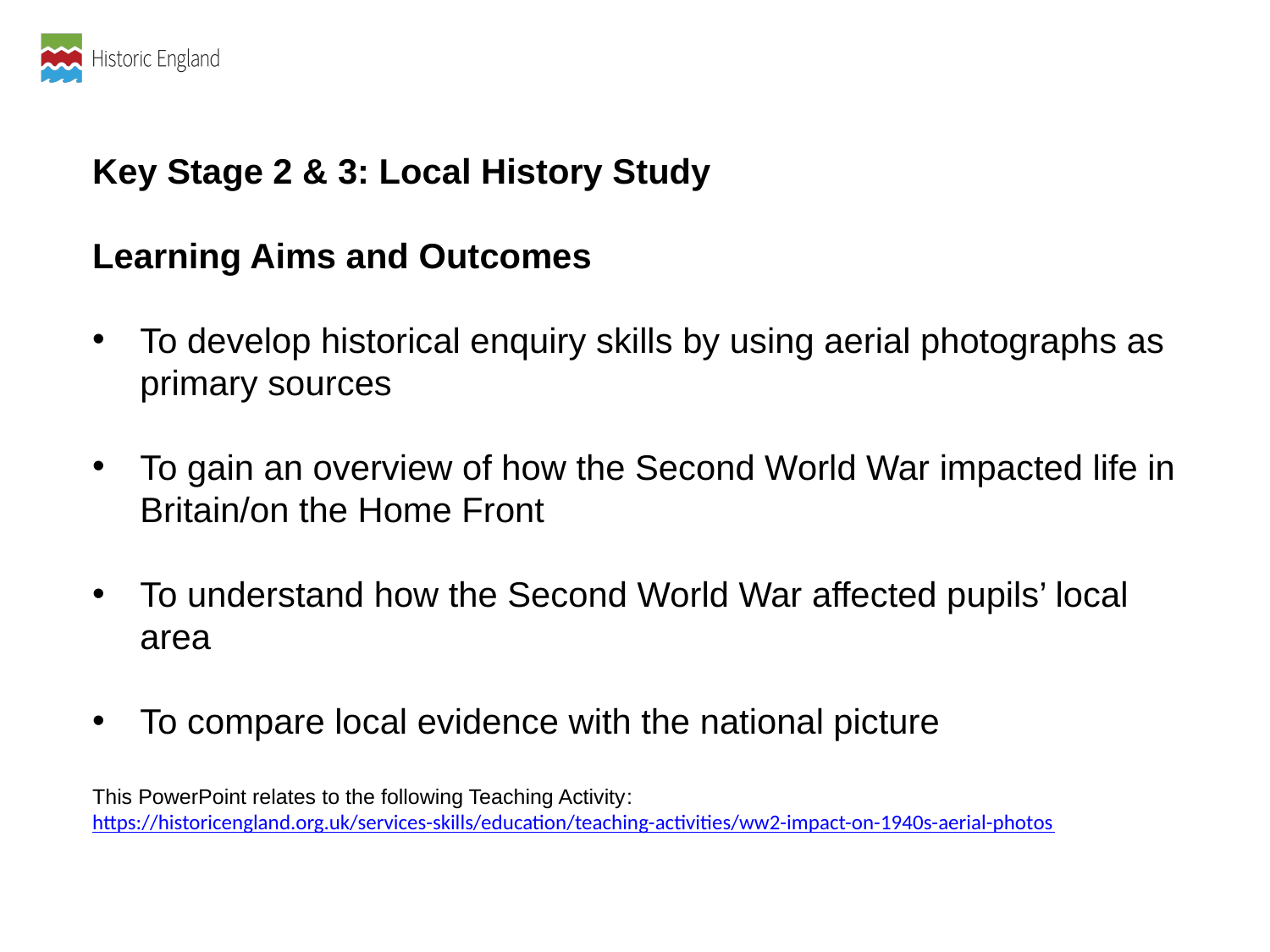

Key Stage 2 & 3: Local History Study

Learning Aims and Outcomes

To develop historical enquiry skills by using aerial photographs as primary sources

To gain an overview of how the Second World War impacted life in Britain/on the Home Front

To understand how the Second World War affected pupils’ local area

To compare local evidence with the national picture

This PowerPoint relates to the following Teaching Activity: https://historicengland.org.uk/services-skills/education/teaching-activities/ww2-impact-on-1940s-aerial-photos